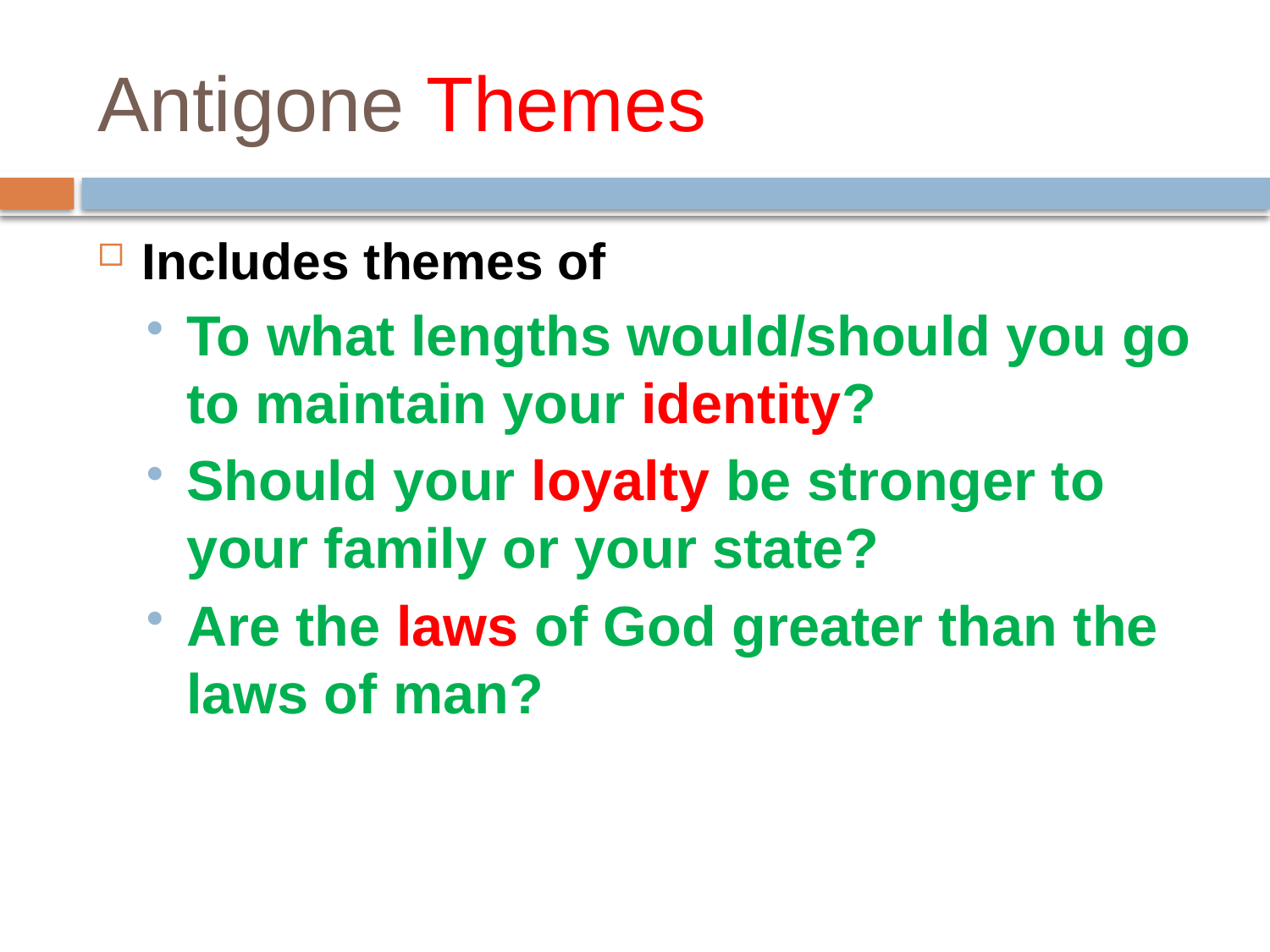

# Antigone Themes
Includes themes of
To what lengths would/should you go to maintain your identity?
Should your loyalty be stronger to your family or your state?
Are the laws of God greater than the laws of man?